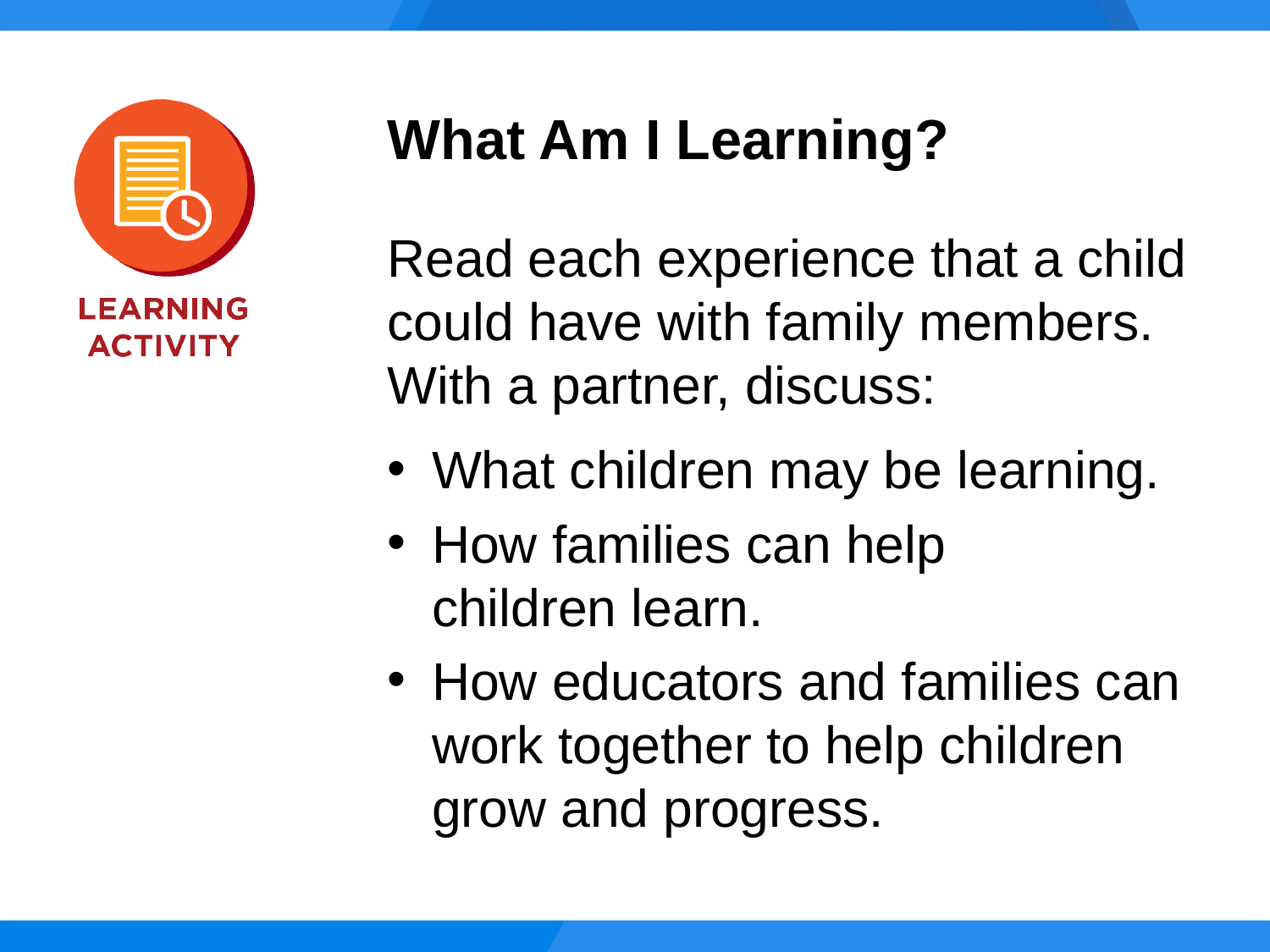

What Am I Learning?
Read each experience that a child could have with family members. With a partner, discuss:
What children may be learning.
How families can help
children learn.
How educators and families can work together to help children grow and progress.